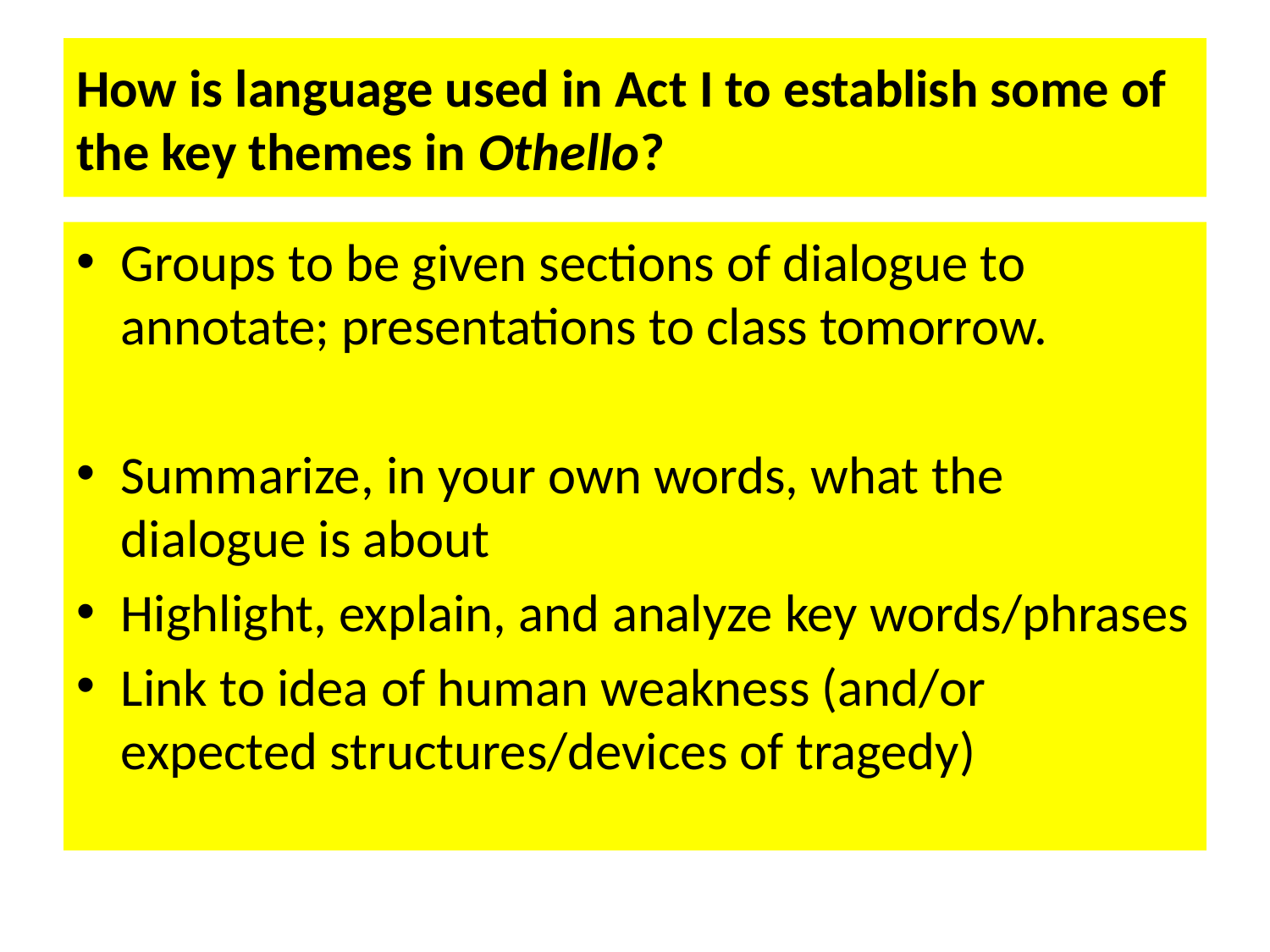

# How is language used in Act I to establish some of the key themes in Othello?
Groups to be given sections of dialogue to annotate; presentations to class tomorrow.

Summarize, in your own words, what the dialogue is about
Highlight, explain, and analyze key words/phrases
Link to idea of human weakness (and/or expected structures/devices of tragedy)